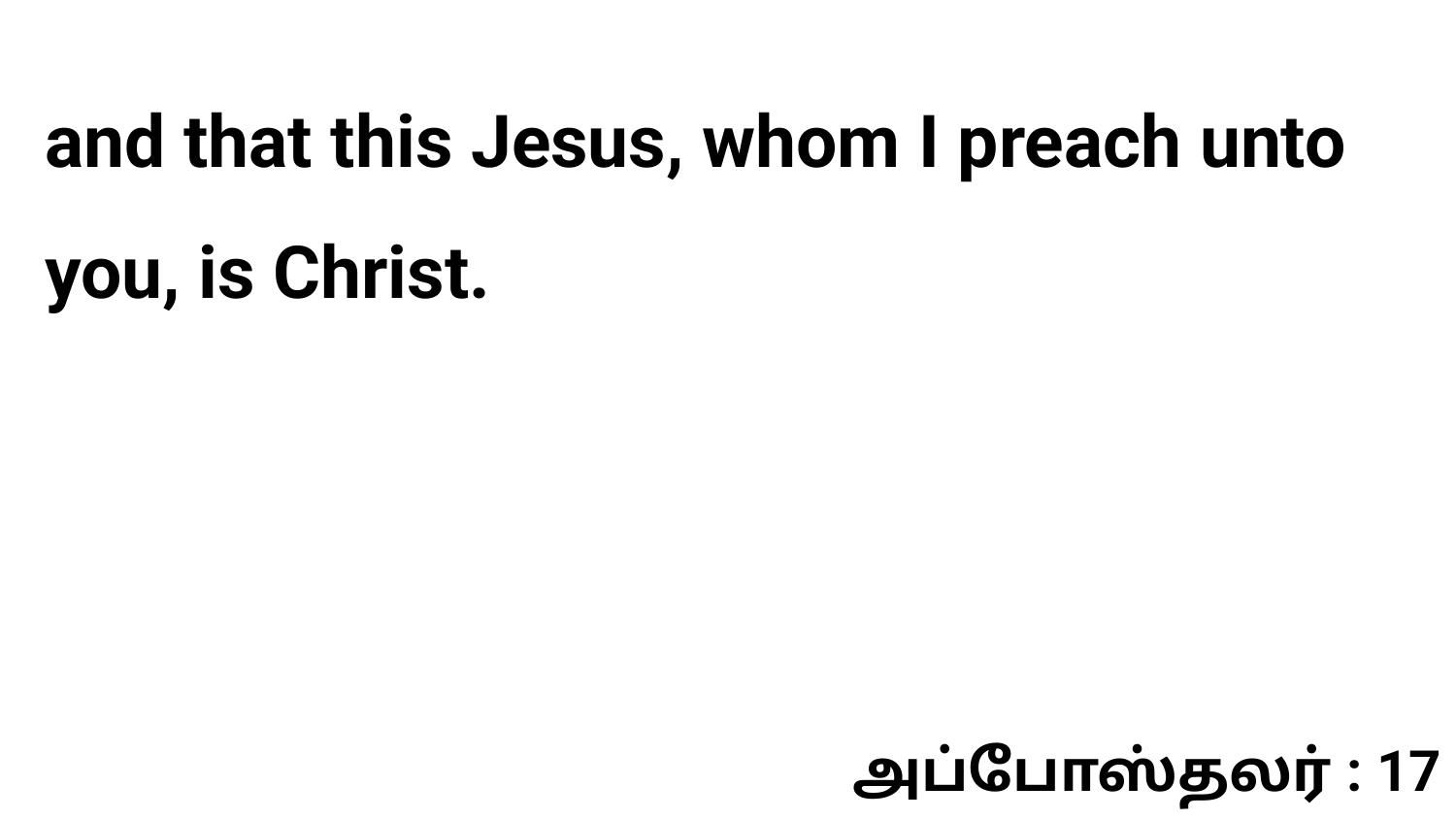

and that this Jesus, whom I preach unto you, is Christ.
அப்போஸ்தலர் : 17